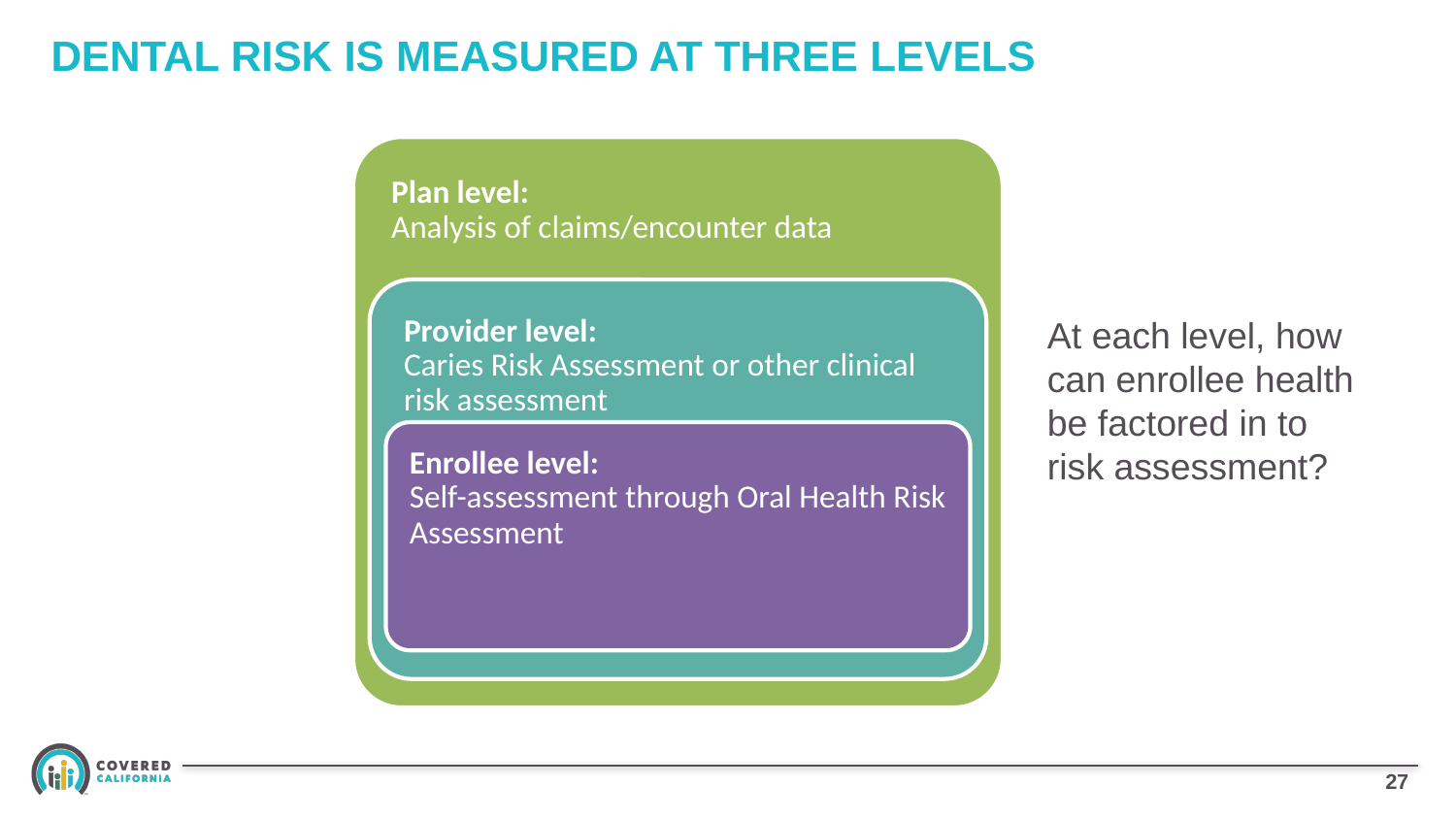

# DENTAL RISK IS MEASURED AT THREE LEVELS
Plan level:
Analysis of claims/encounter data
Provider level:
Caries Risk Assessment or other clinical risk assessment
Enrollee level:
Self-assessment through Oral Health Risk Assessment
At each level, how can enrollee health be factored in to risk assessment?

27